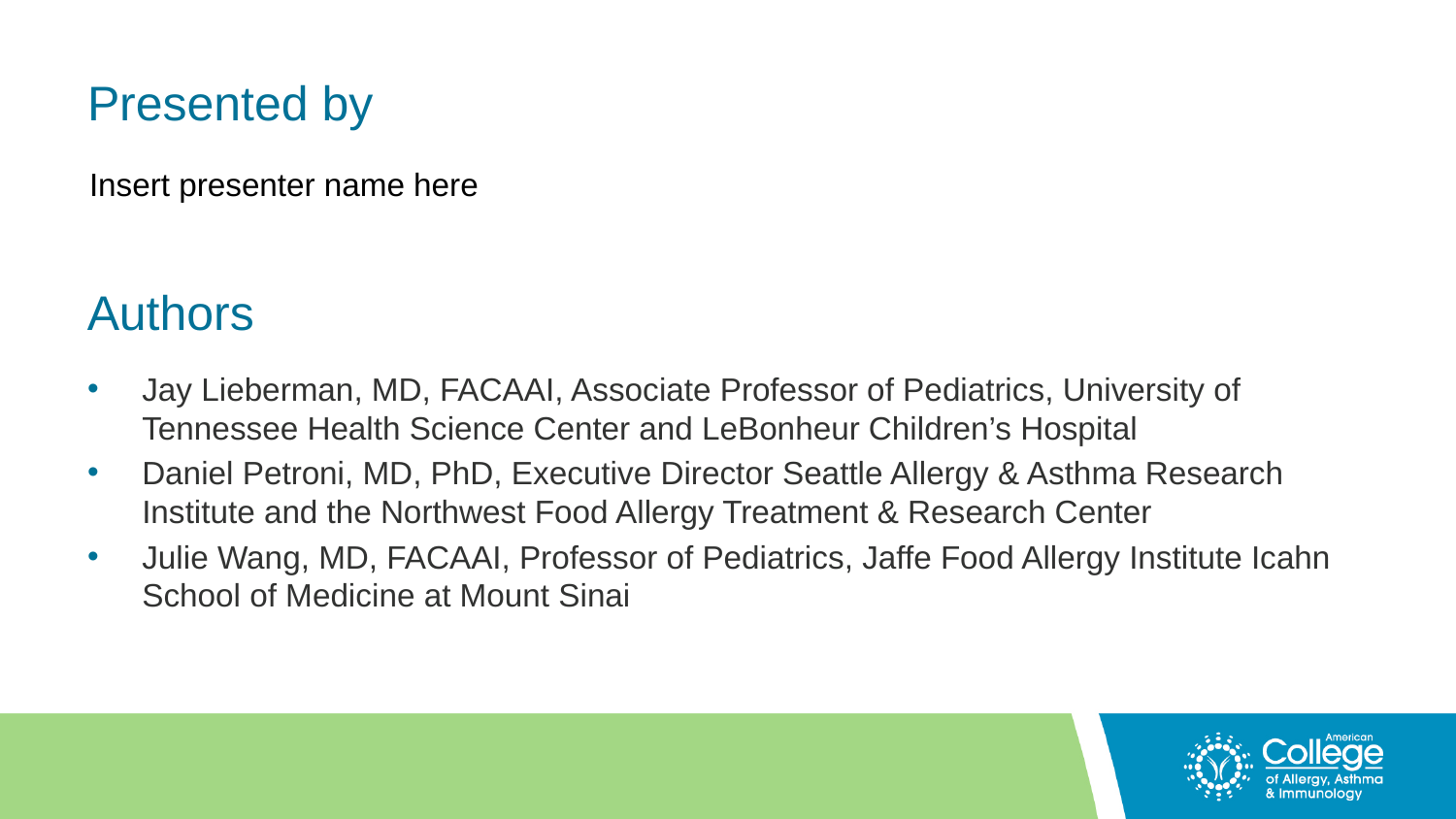

# Presented by

Insert presenter name here
Authors

Jay Lieberman, MD, FACAAI, Associate Professor of Pediatrics, University of Tennessee Health Science Center and LeBonheur Children’s Hospital
Daniel Petroni, MD, PhD, Executive Director Seattle Allergy & Asthma Research Institute and the Northwest Food Allergy Treatment & Research Center
Julie Wang, MD, FACAAI, Professor of Pediatrics, Jaffe Food Allergy Institute Icahn School of Medicine at Mount Sinai